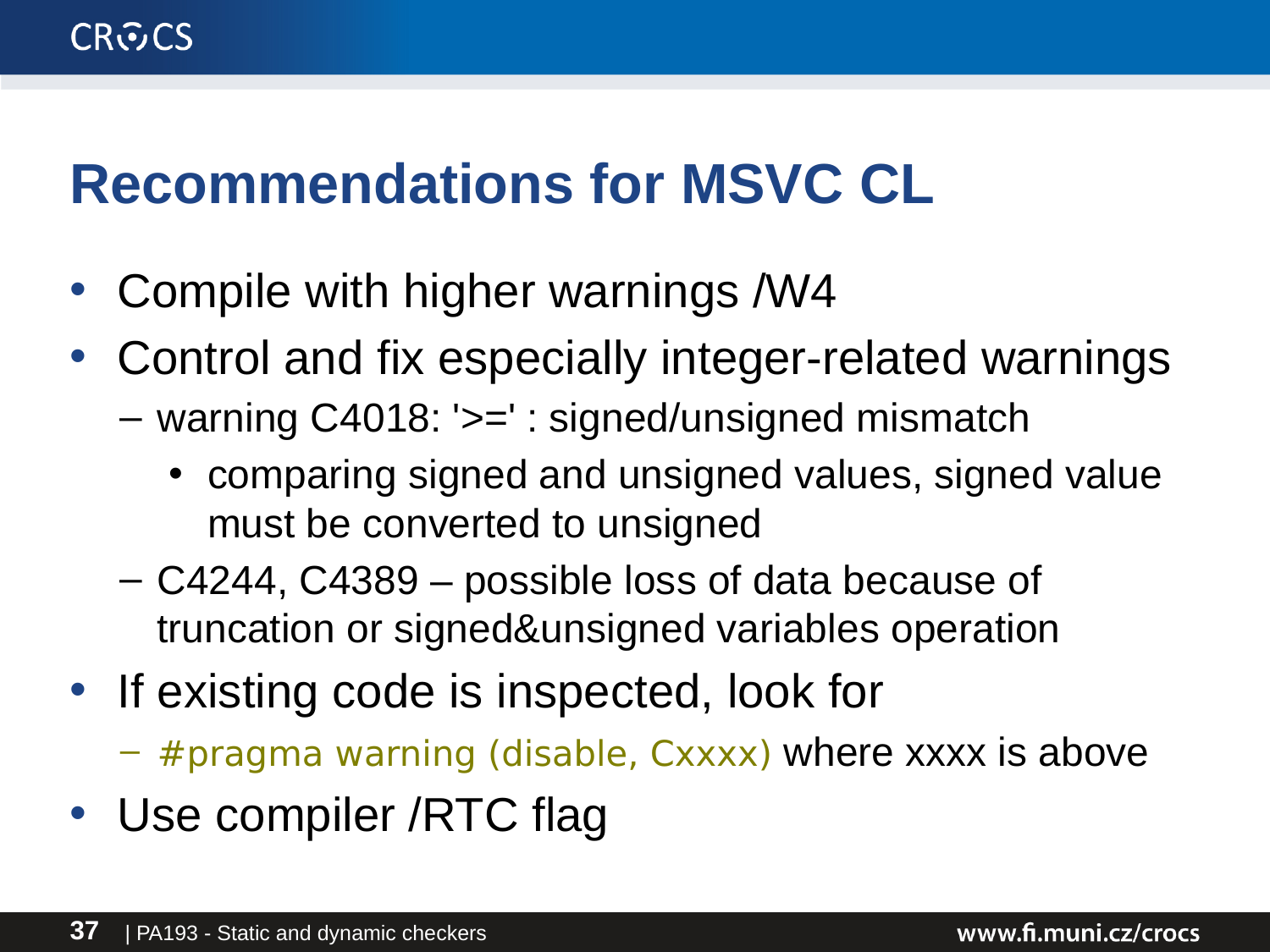

# Recommendations for MSVC CL
Compile with higher warnings /W4
Control and fix especially integer-related warnings
warning C4018: '>=' : signed/unsigned mismatch
comparing signed and unsigned values, signed value must be converted to unsigned
C4244, C4389 – possible loss of data because of truncation or signed&unsigned variables operation
If existing code is inspected, look for
#pragma warning (disable, Cxxxx) where xxxx is above
Use compiler /RTC flag

| PA193 - Static and dynamic checkers
37